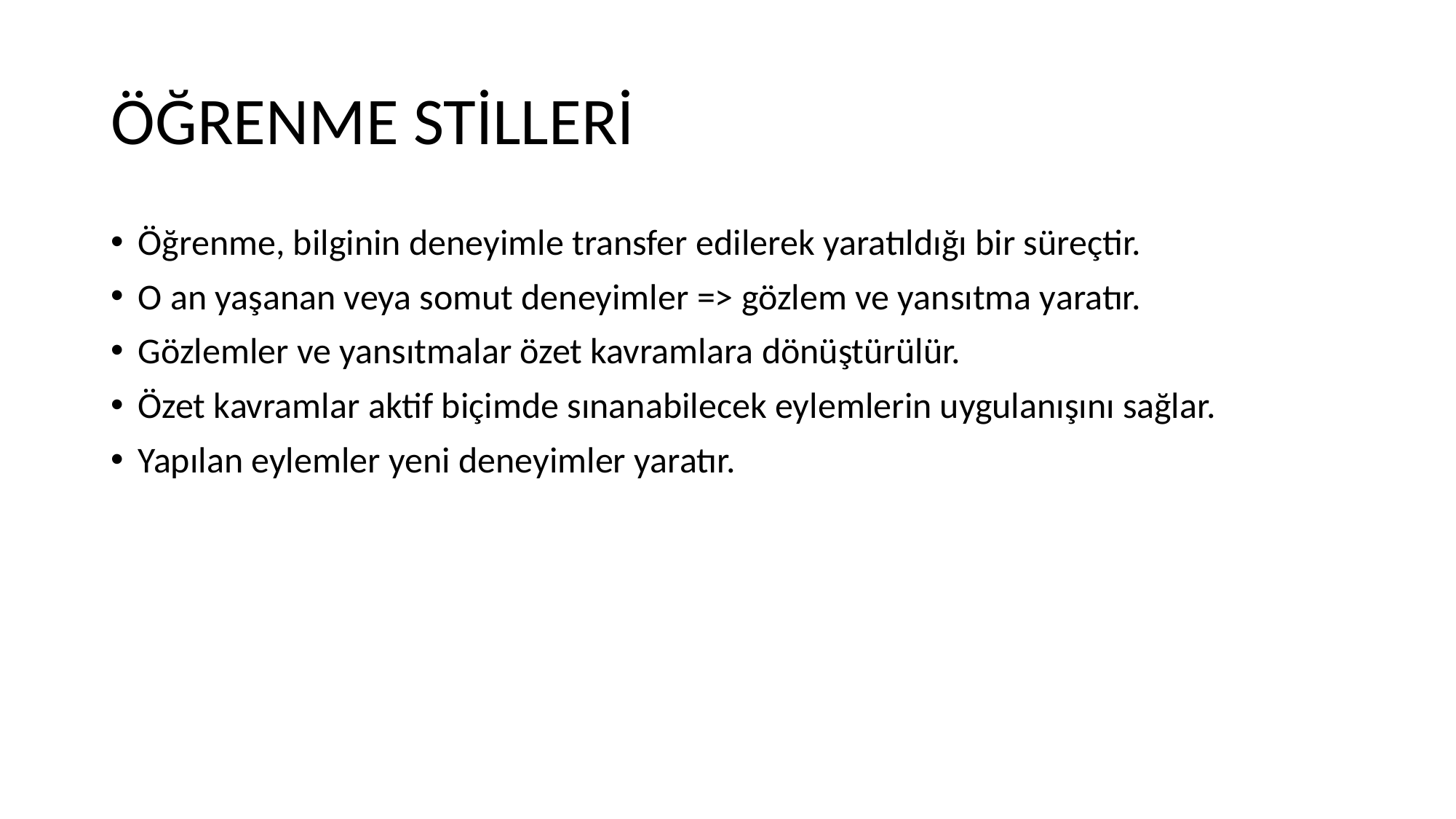

# ÖĞRENME STİLLERİ
Öğrenme, bilginin deneyimle transfer edilerek yaratıldığı bir süreçtir.
O an yaşanan veya somut deneyimler => gözlem ve yansıtma yaratır.
Gözlemler ve yansıtmalar özet kavramlara dönüştürülür.
Özet kavramlar aktif biçimde sınanabilecek eylemlerin uygulanışını sağlar.
Yapılan eylemler yeni deneyimler yaratır.